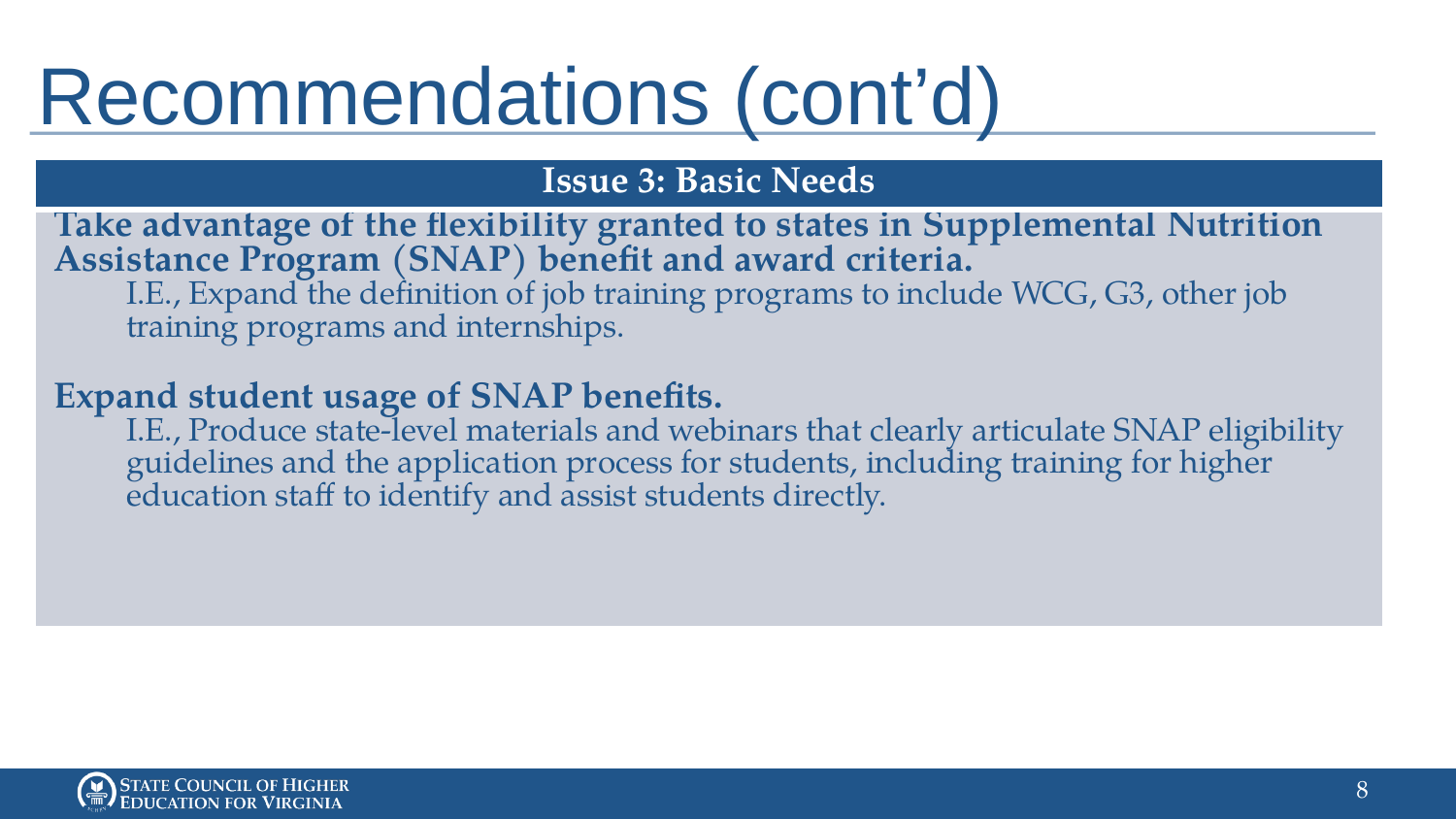

# Recommendations (cont’d)
| Issue 3: Basic Needs |
| --- |
| Take advantage of the flexibility granted to states in Supplemental Nutrition Assistance Program (SNAP) benefit and award criteria. I.E., Expand the definition of job training programs to include WCG, G3, other job training programs and internships. Expand student usage of SNAP benefits. I.E., Produce state-level materials and webinars that clearly articulate SNAP eligibility guidelines and the application process for students, including training for higher education staff to identify and assist students directly. |

8